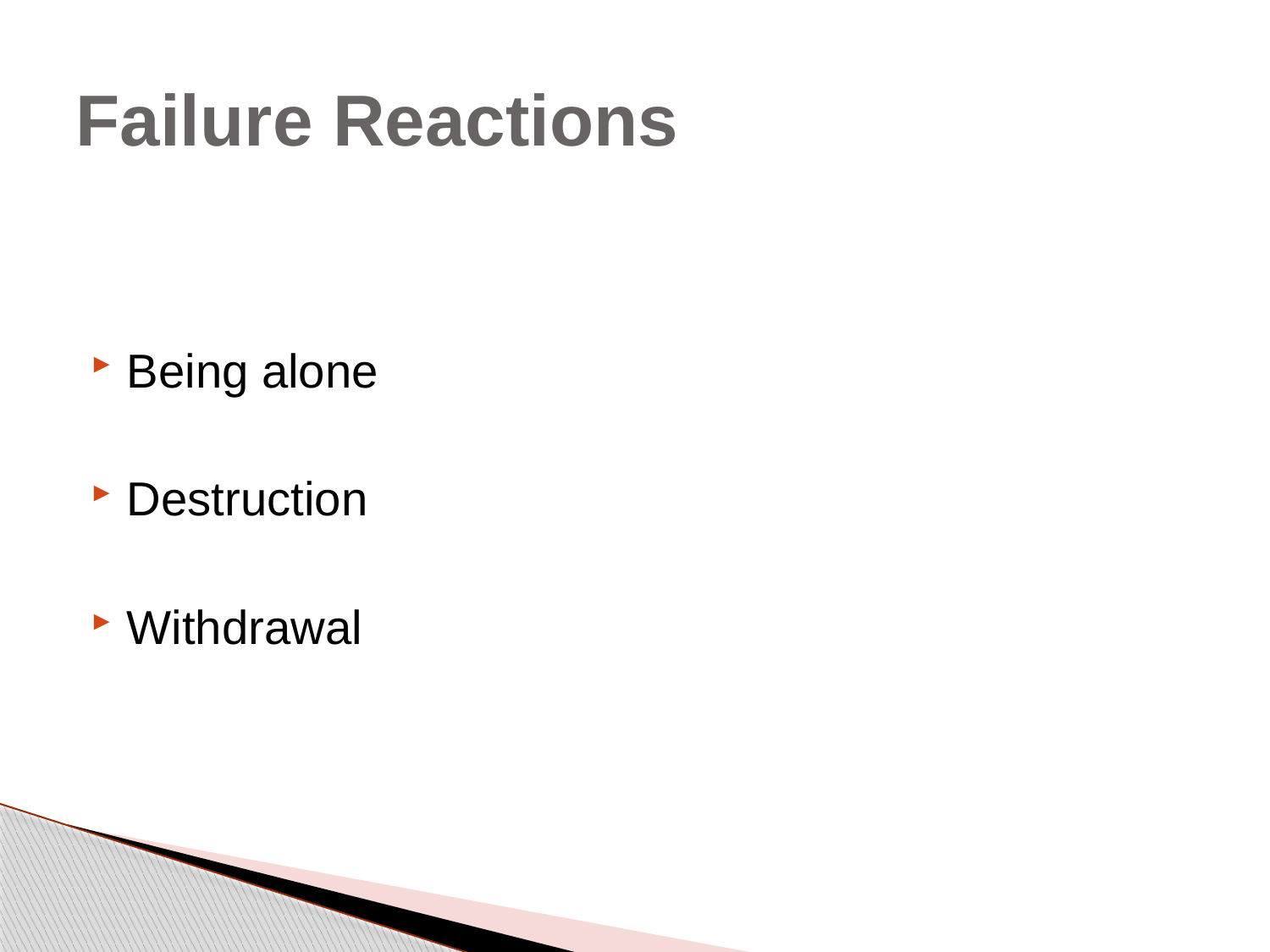

# Failure Reactions

Being alone

Destruction

Withdrawal